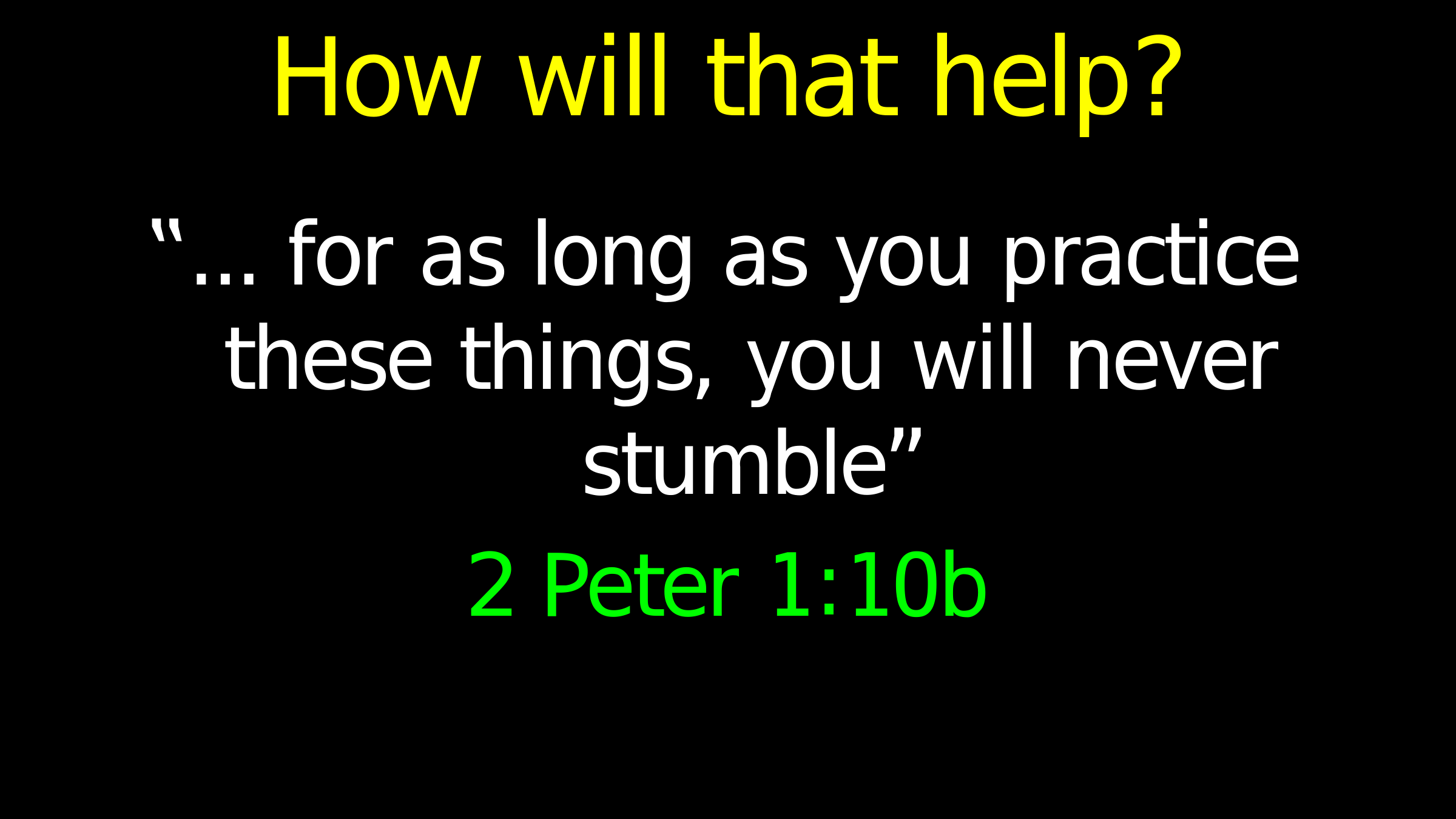

# How will that help?
“… for as long as you practice these things, you will never stumble”
2 Peter 1:10b